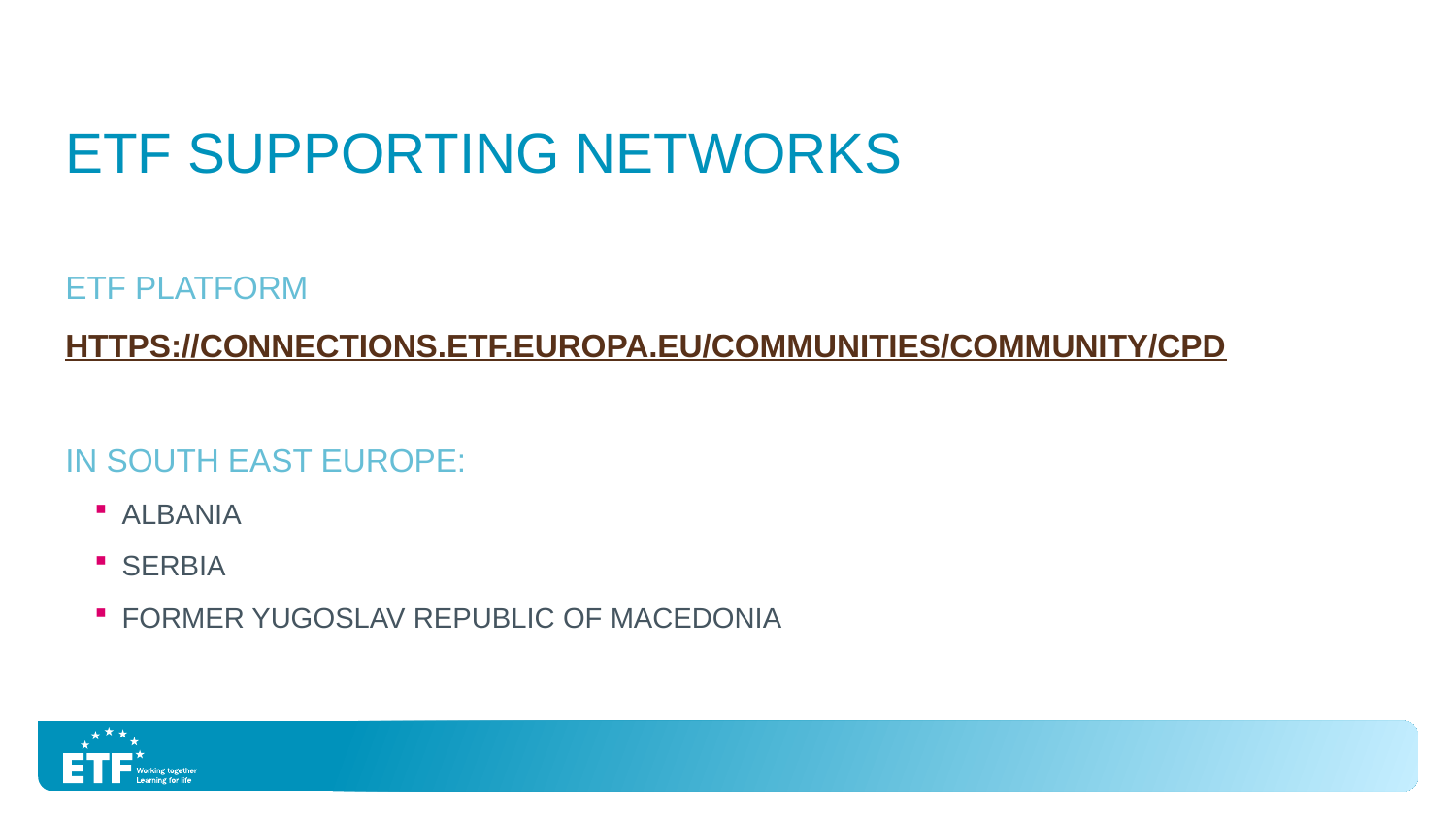

# Etf supporting networks

Etf PLATFORM
https://connections.etf.europa.eu/communities/community/cpd

IN SOUTH EAST EUROPE:
ALBANIA
SERBIA
FORMER YUGOSLAV REPUBLIC OF MACEDONIA